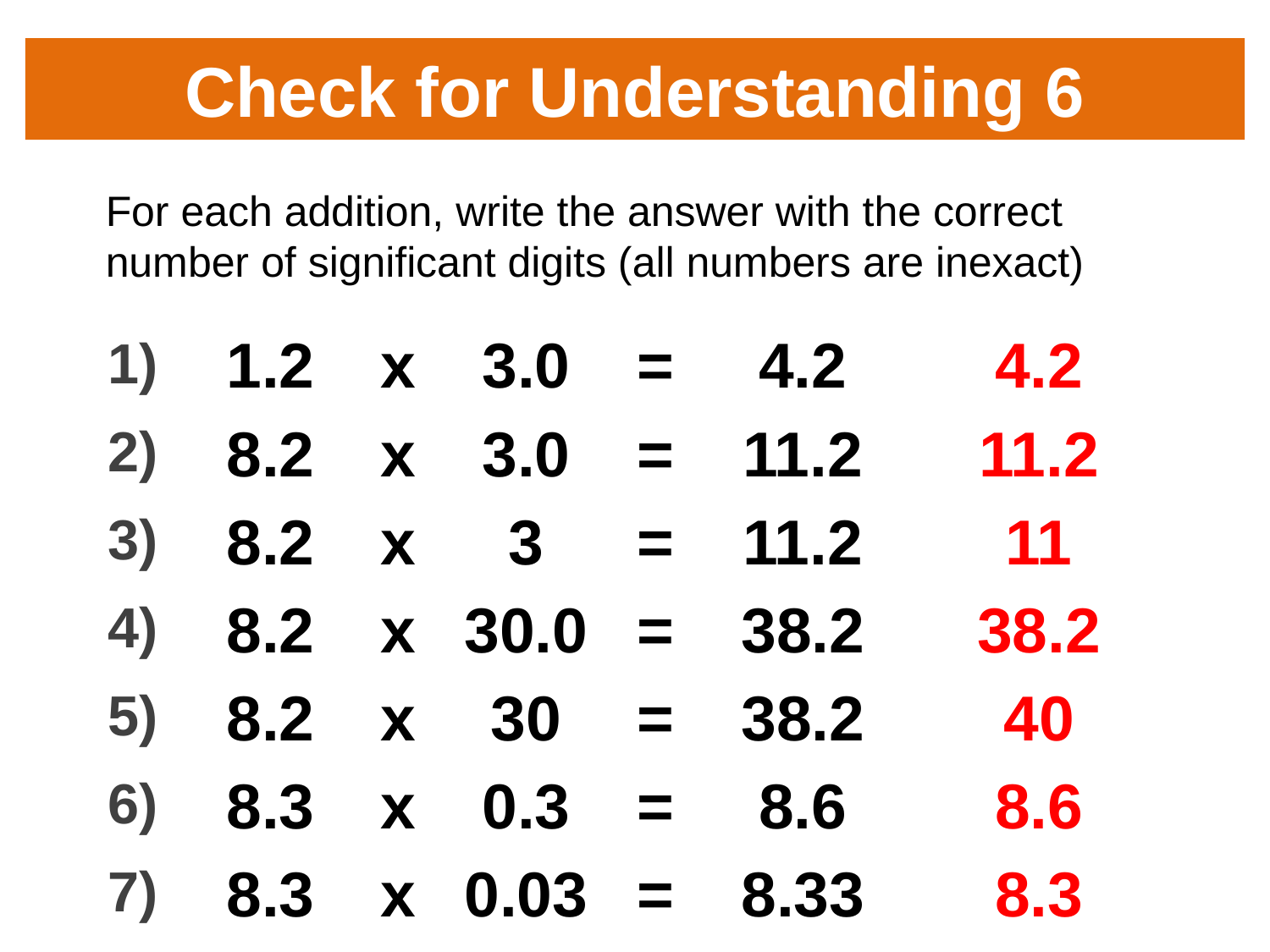

# Check for Understanding 6
For each addition, write the answer with the correct number of significant digits (all numbers are inexact)
1.2
x
3.0
=
4.2
4.2
1)
8.2
x
3.0
=
11.2
11.2
2)
8.2
x
3
=
11.2
11
3)
8.2
x
30.0
=
38.2
38.2
4)
8.2
x
30
=
38.2
40
5)
8.3
x
0.3
=
8.6
8.6
6)
8.3
x
0.03
=
8.33
8.3
7)